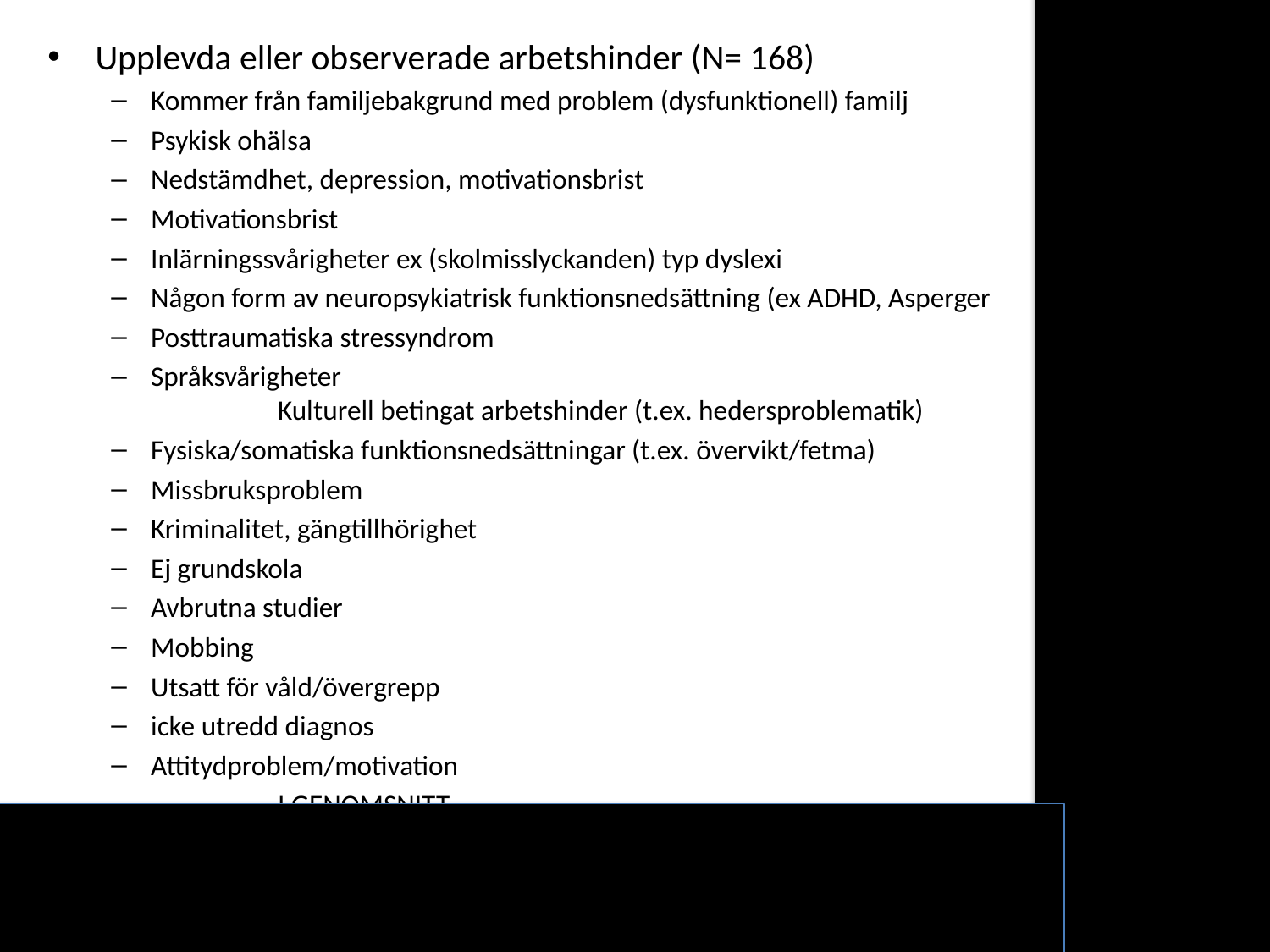

Upplevda eller observerade arbetshinder (N= 168)
Kommer från familjebakgrund med problem (dysfunktionell) familj		36%
Psykisk ohälsa						30%
Nedstämdhet, depression, motivationsbrist				30%
Motivationsbrist 						30%
Inlärningssvårigheter ex (skolmisslyckanden) typ dyslexi			52%
Någon form av neuropsykiatrisk funktionsnedsättning (ex ADHD, Asperger	58%
Posttraumatiska stressyndrom					8%
Språksvårigheter						16%		Kulturell betingat arbetshinder (t.ex. hedersproblematik)	 	0%
Fysiska/somatiska funktionsnedsättningar (t.ex. övervikt/fetma)		10%
Missbruksproblem						20%
Kriminalitet, gängtillhörighet					32%
Ej grundskola 						44%
Avbrutna studier						50%
Mobbing							8%
Utsatt för våld/övergrepp					8%
icke utredd diagnos 						32%
Attitydproblem/motivation					16%
	I GENOMSNITT 					5 ARBETSHINDER
MAX 						11 HINDER
7 ELER FLER ARBETSHINDER				(25%)